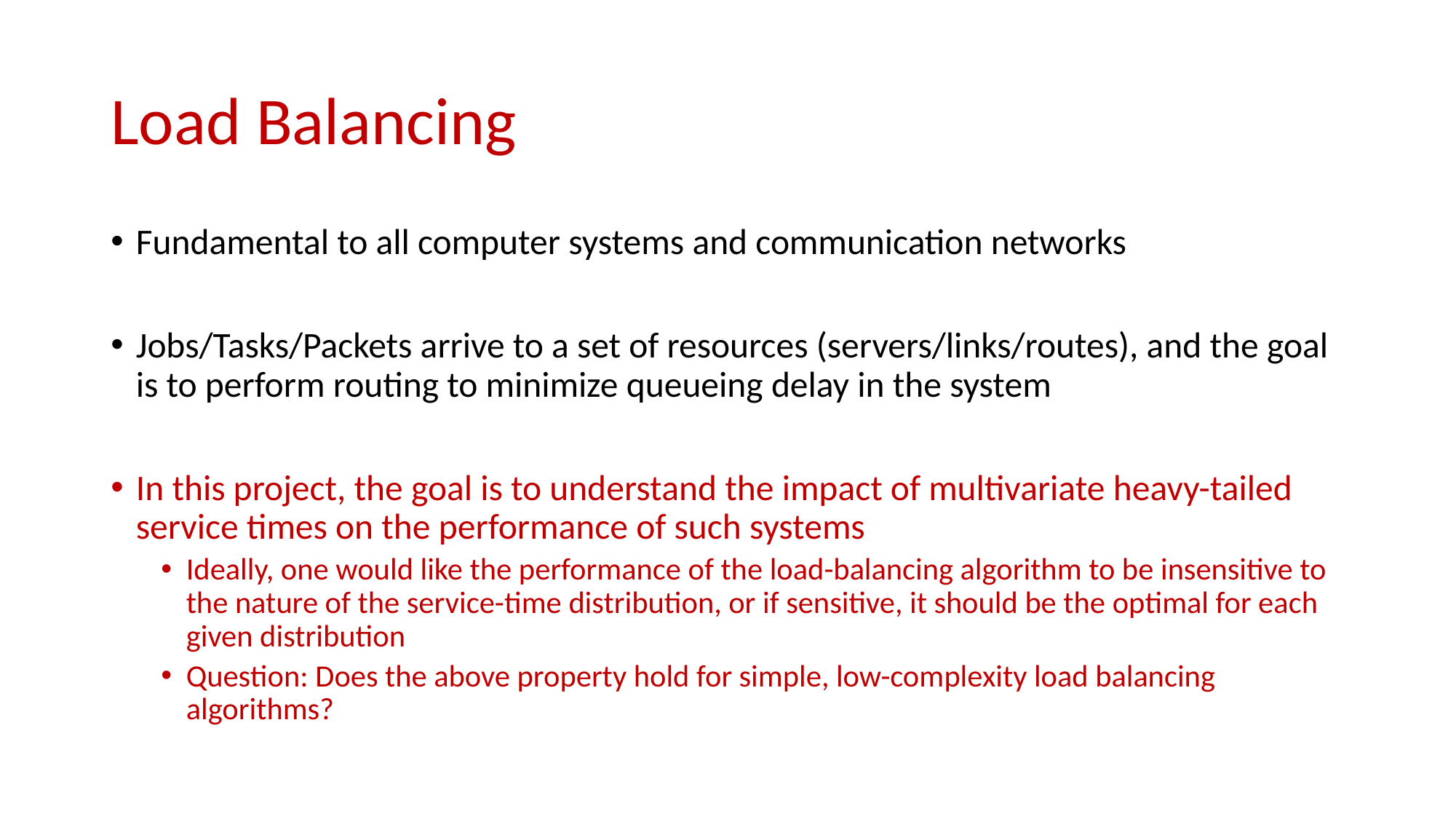

# Load Balancing
Fundamental to all computer systems and communication networks

Jobs/Tasks/Packets arrive to a set of resources (servers/links/routes), and the goal is to perform routing to minimize queueing delay in the system

In this project, the goal is to understand the impact of multivariate heavy-tailed service times on the performance of such systems
Ideally, one would like the performance of the load-balancing algorithm to be insensitive to the nature of the service-time distribution, or if sensitive, it should be the optimal for each given distribution
Question: Does the above property hold for simple, low-complexity load balancing algorithms?